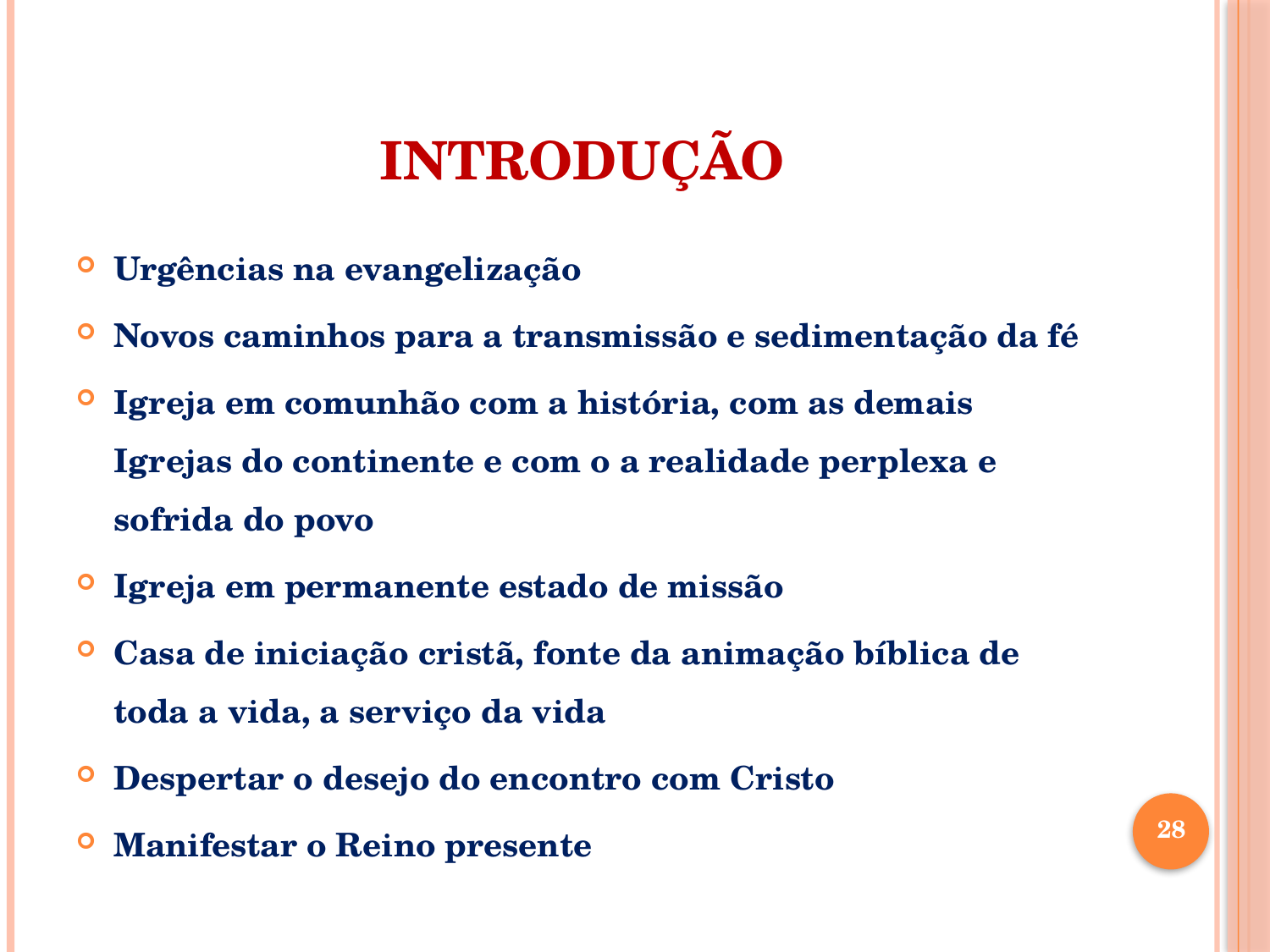

# INTRODUÇÃO
Urgências na evangelização
Novos caminhos para a transmissão e sedimentação da fé
Igreja em comunhão com a história, com as demais Igrejas do continente e com o a realidade perplexa e sofrida do povo
Igreja em permanente estado de missão
Casa de iniciação cristã, fonte da animação bíblica de toda a vida, a serviço da vida
Despertar o desejo do encontro com Cristo
Manifestar o Reino presente
28